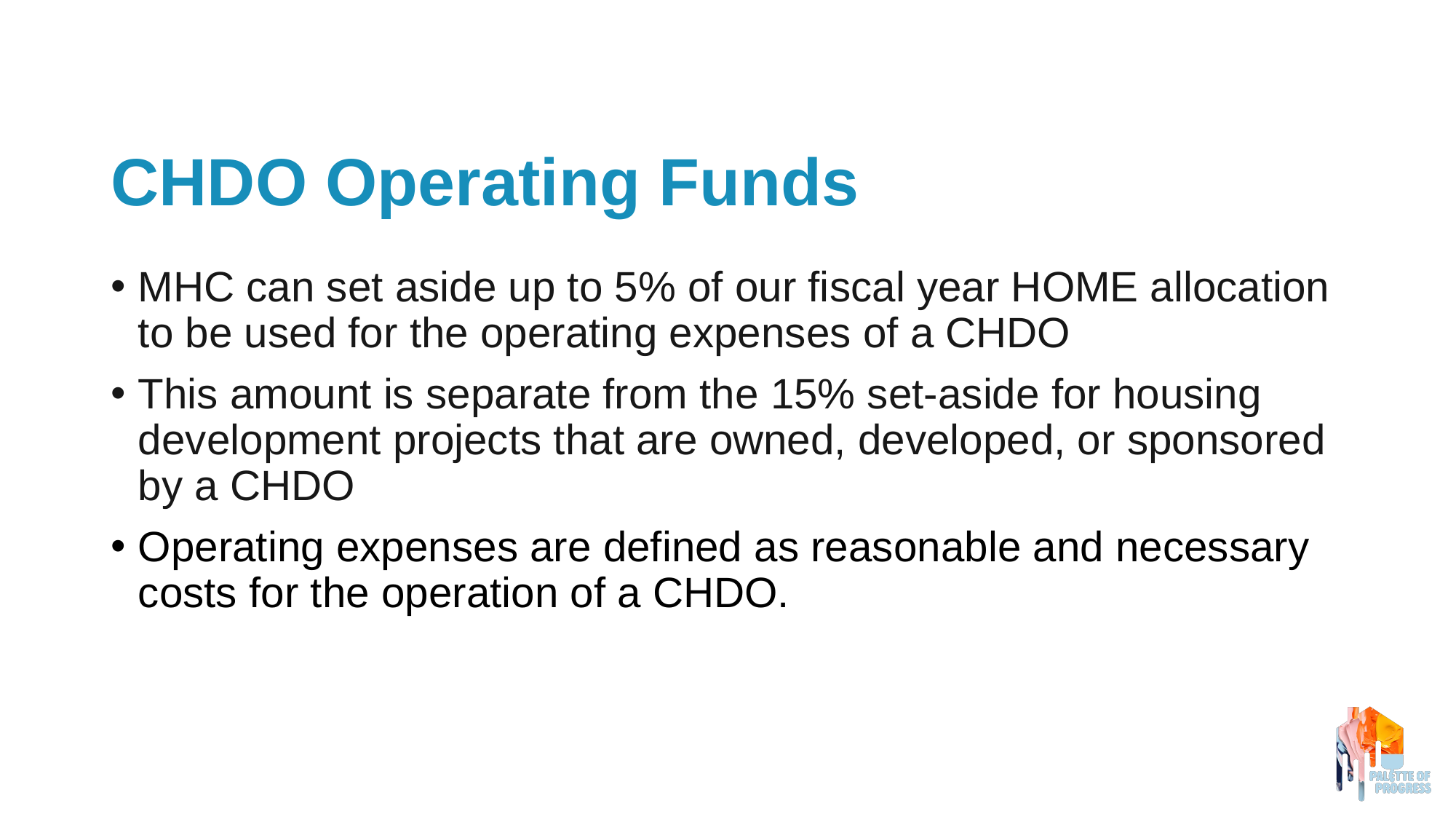

# CHDO Operating Funds
MHC can set aside up to 5% of our fiscal year HOME allocation to be used for the operating expenses of a CHDO
This amount is separate from the 15% set-aside for housing development projects that are owned, developed, or sponsored by a CHDO
Operating expenses are defined as reasonable and necessary costs for the operation of a CHDO.